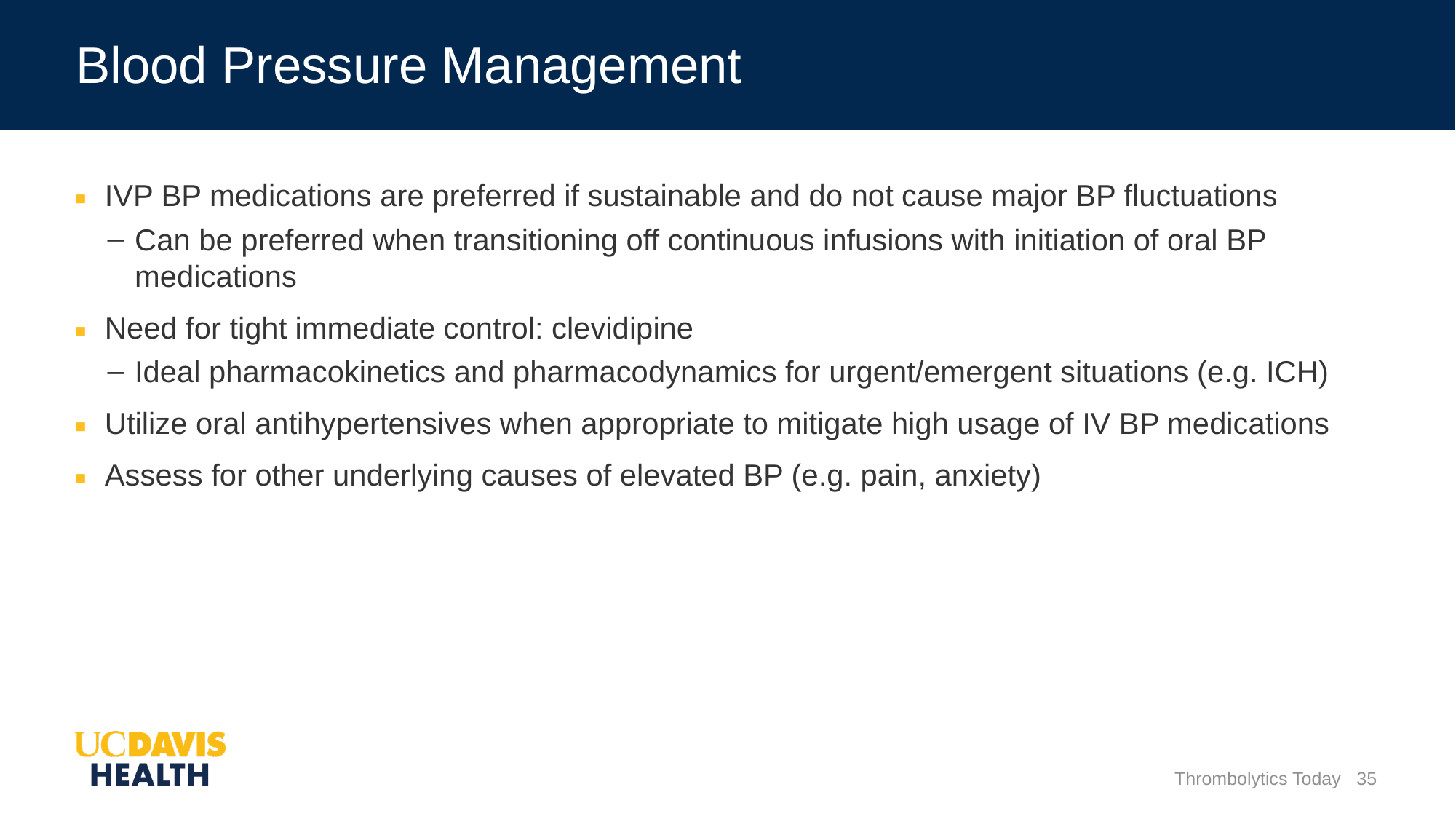

# Blood Pressure Management
IVP BP medications are preferred if sustainable and do not cause major BP fluctuations
Can be preferred when transitioning off continuous infusions with initiation of oral BP medications
Need for tight immediate control: clevidipine
Ideal pharmacokinetics and pharmacodynamics for urgent/emergent situations (e.g. ICH)
Utilize oral antihypertensives when appropriate to mitigate high usage of IV BP medications
Assess for other underlying causes of elevated BP (e.g. pain, anxiety)